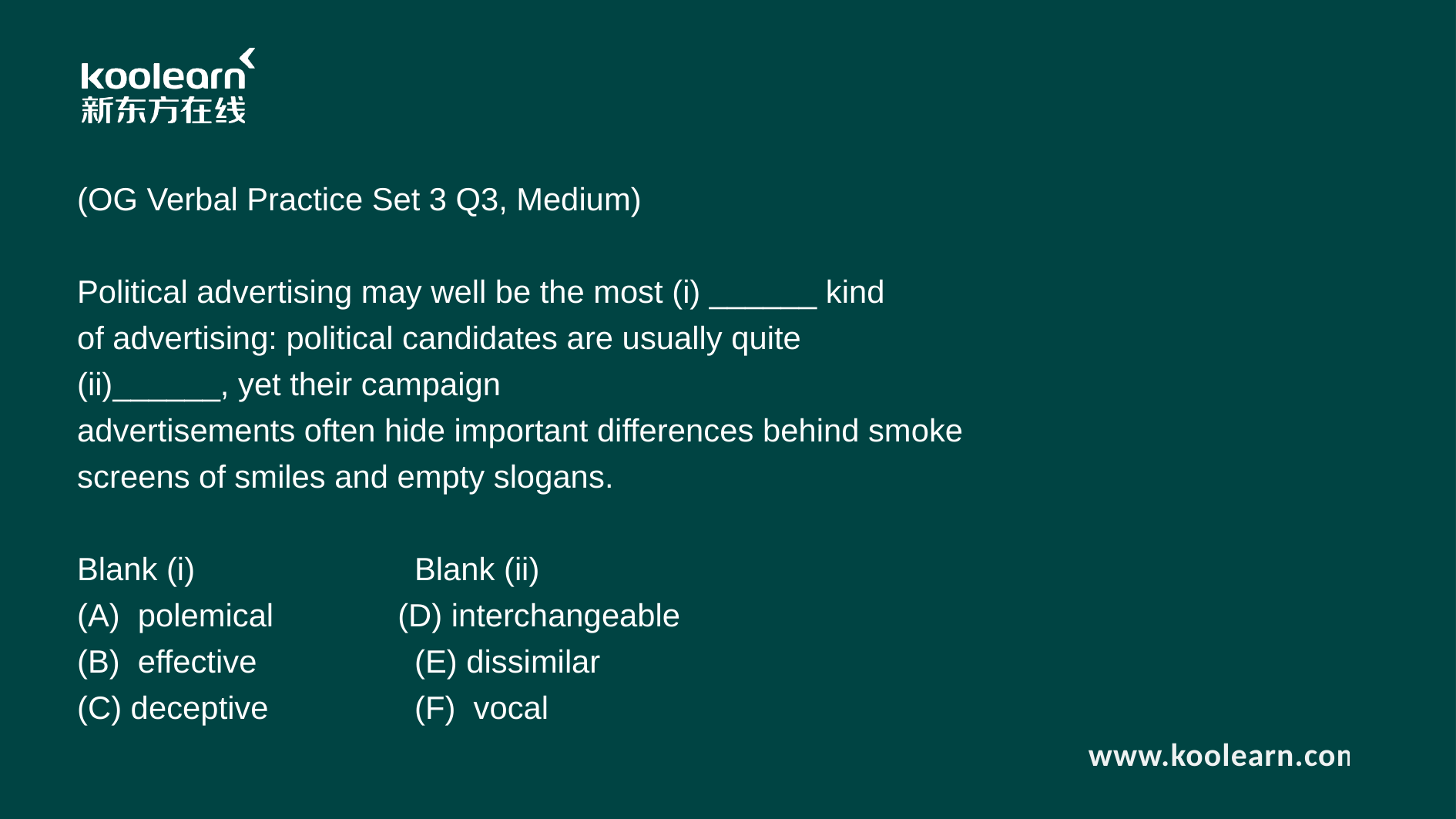

(OG Verbal Practice Set 3 Q3, Medium)

Political advertising may well be the most (i) ______ kind of advertising: political candidates are usually quite (ii)______, yet their campaign advertisements often hide important differences behind smoke screens of smiles and empty slogans.

Blank (i)	            Blank (ii)
(A)  polemical              (D) interchangeable
(B)  effective	            (E) dissimilar
(C) deceptive	            (F)  vocal